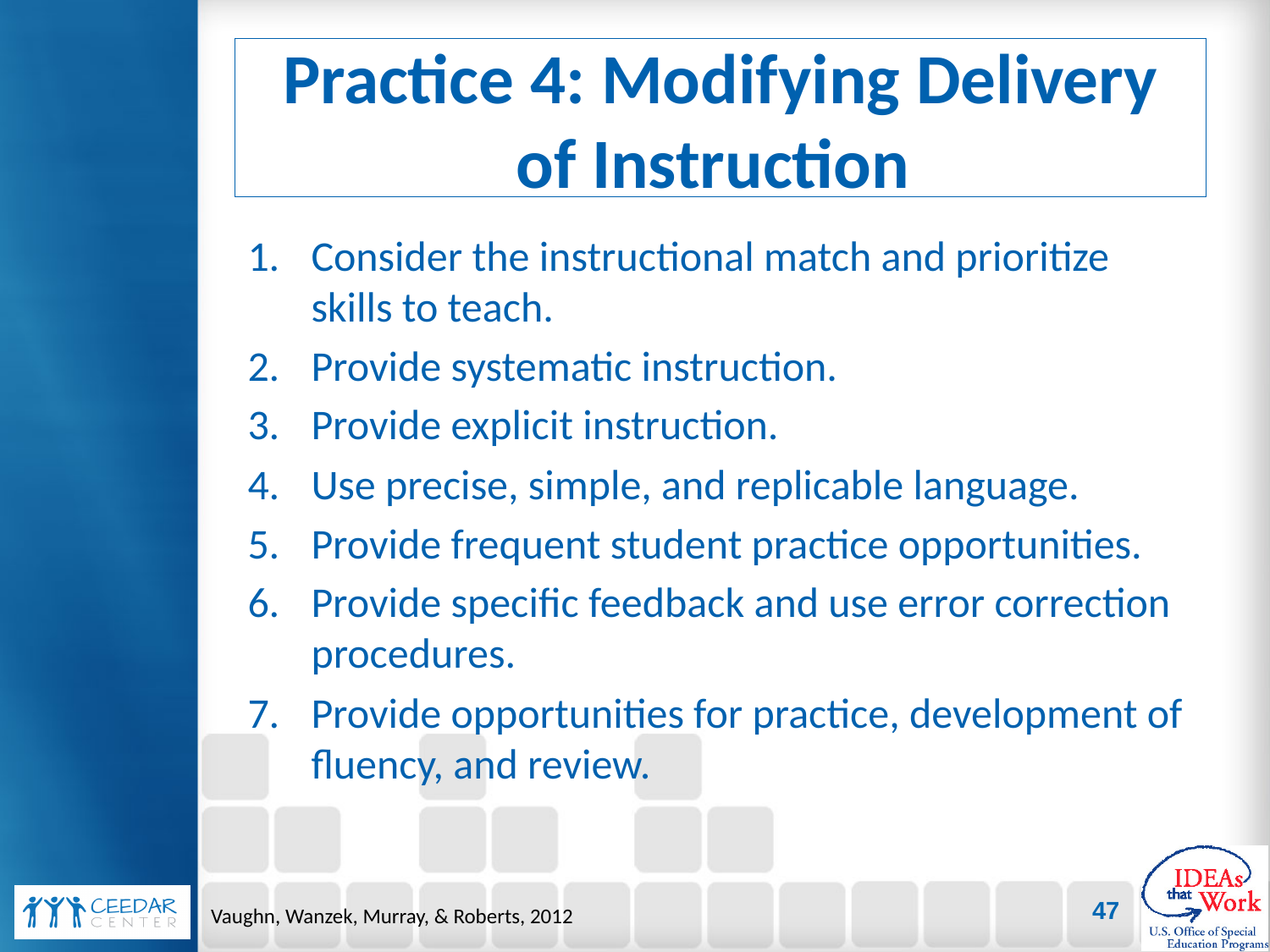

# Practice 4: Modifying Delivery of Instruction
Consider the instructional match and prioritize skills to teach.
Provide systematic instruction.
Provide explicit instruction.
Use precise, simple, and replicable language.
Provide frequent student practice opportunities.
Provide specific feedback and use error correction procedures.
Provide opportunities for practice, development of fluency, and review.
47
Vaughn, Wanzek, Murray, & Roberts, 2012